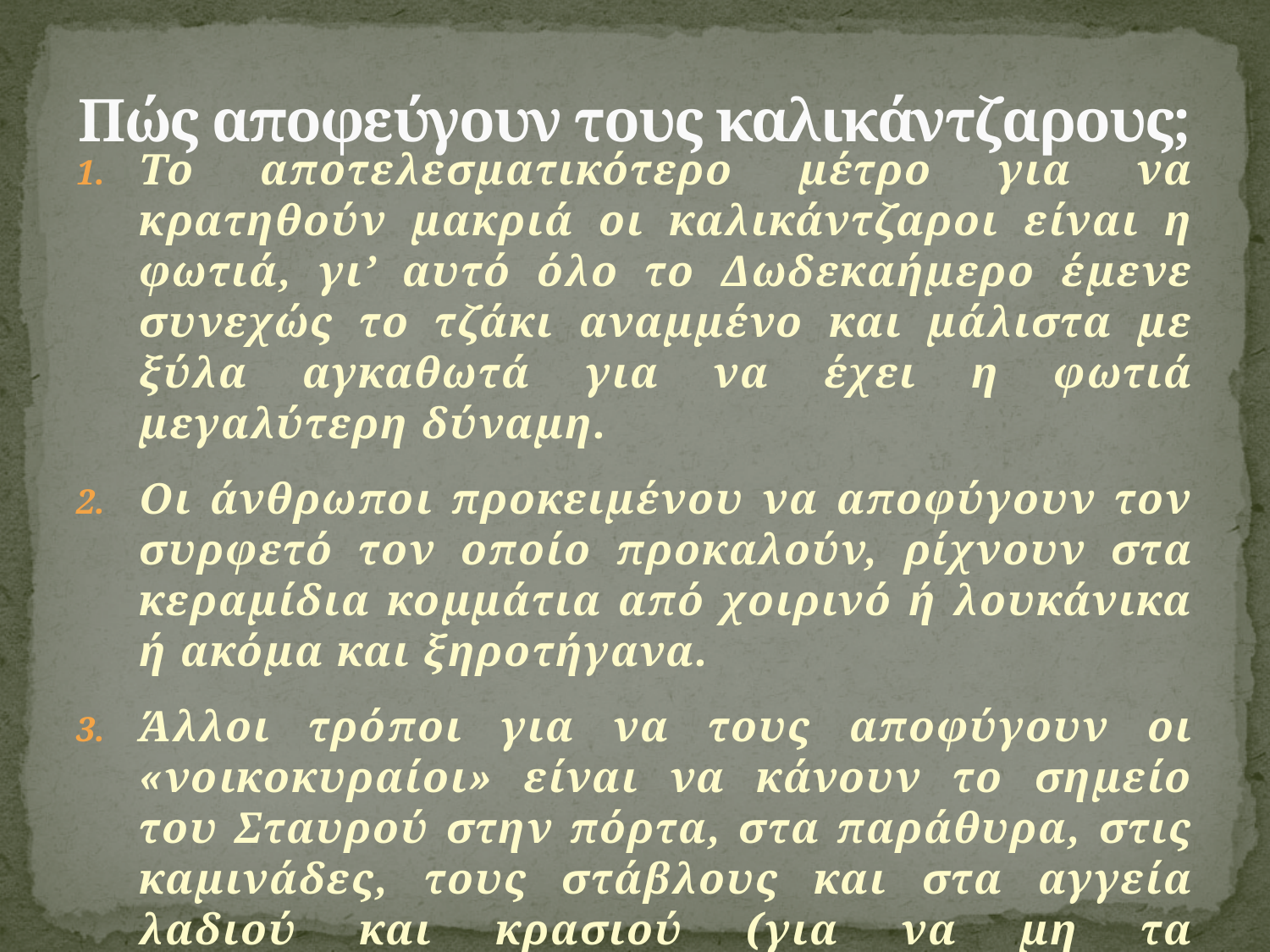

# Πώς αποφεύγουν τους καλικάντζαρους;
Το αποτελεσματικότερο μέτρο για να κρατηθούν μακριά οι καλικάντζαροι είναι η φωτιά, γι’ αυτό όλο το Δωδεκαήμερο έμενε συνεχώς το τζάκι αναμμένο και μάλιστα με ξύλα αγκαθωτά για να έχει η φωτιά μεγαλύτερη δύναμη.
Οι άνθρωποι προκειμένου να αποφύγουν τον συρφετό τον οποίο προκαλούν, ρίχνουν στα κεραμίδια κομμάτια από χοιρινό ή λουκάνικα ή ακόμα και ξηροτήγανα.
Άλλοι τρόποι για να τους αποφύγουν οι «νοικοκυραίοι» είναι να κάνουν το σημείο του Σταυρού στην πόρτα, στα παράθυρα, στις καμινάδες, τους στάβλους και στα αγγεία λαδιού και κρασιού (για να μη τα μαγαρίσουν).